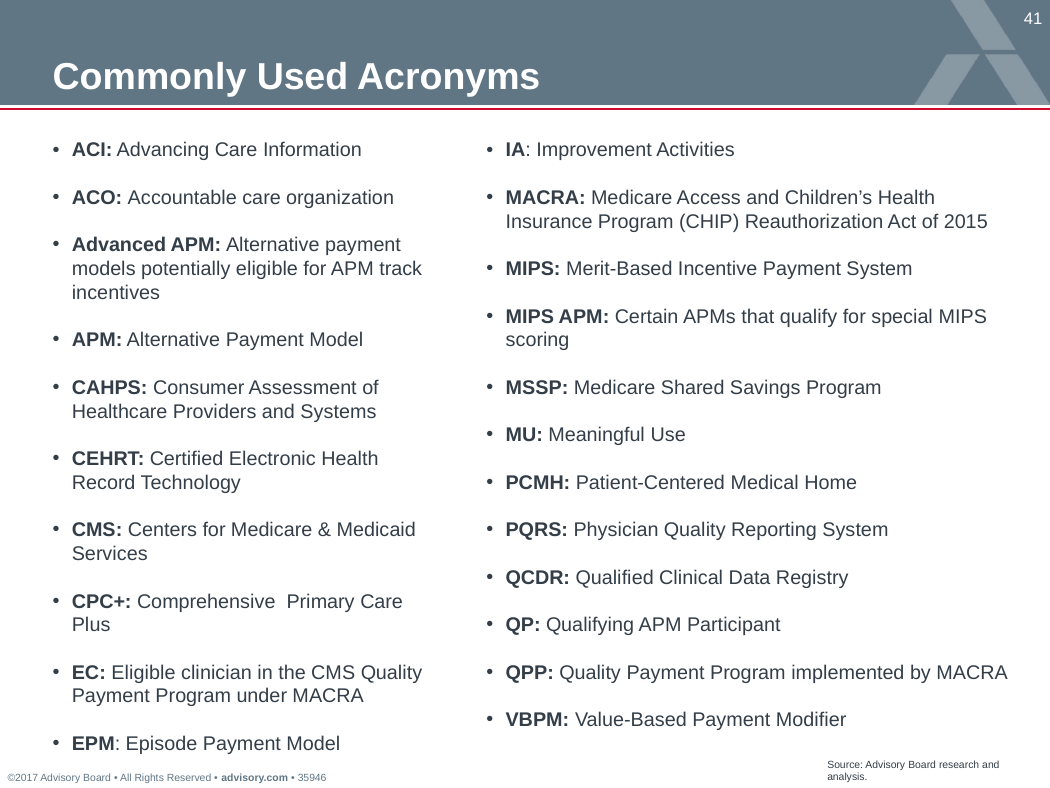

# Commonly Used Acronyms
ACI: Advancing Care Information

ACO: Accountable care organization

Advanced APM: Alternative payment models potentially eligible for APM track incentives
APM: Alternative Payment Model
CAHPS: Consumer Assessment of Healthcare Providers and Systems

CEHRT: Certified Electronic Health Record Technology

CMS: Centers for Medicare & Medicaid Services

CPC+: Comprehensive  Primary Care Plus

EC: Eligible clinician in the CMS Quality Payment Program under MACRA

EPM: Episode Payment Model
IA: Improvement Activities

MACRA: Medicare Access and Children’s Health Insurance Program (CHIP) Reauthorization Act of 2015

MIPS: Merit-Based Incentive Payment System
MIPS APM: Certain APMs that qualify for special MIPS scoring

MSSP: Medicare Shared Savings Program

MU: Meaningful Use
PCMH: Patient-Centered Medical Home

PQRS: Physician Quality Reporting System
QCDR: Qualified Clinical Data Registry

QP: Qualifying APM Participant
QPP: Quality Payment Program implemented by MACRA

VBPM: Value-Based Payment Modifier
Source: Advisory Board research and analysis.